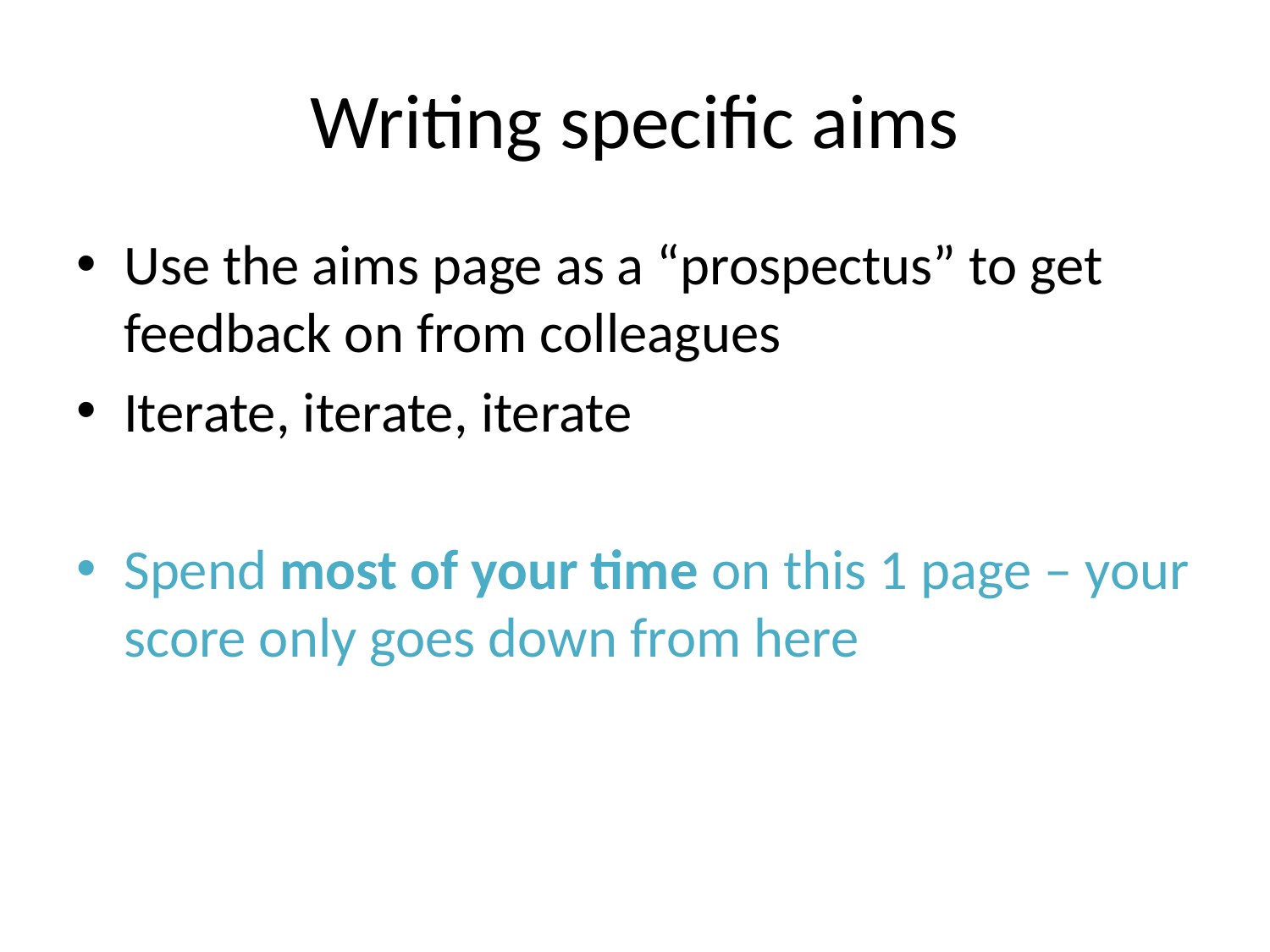

# Writing specific aims
Use the aims page as a “prospectus” to get feedback on from colleagues
Iterate, iterate, iterate

Spend most of your time on this 1 page – your score only goes down from here